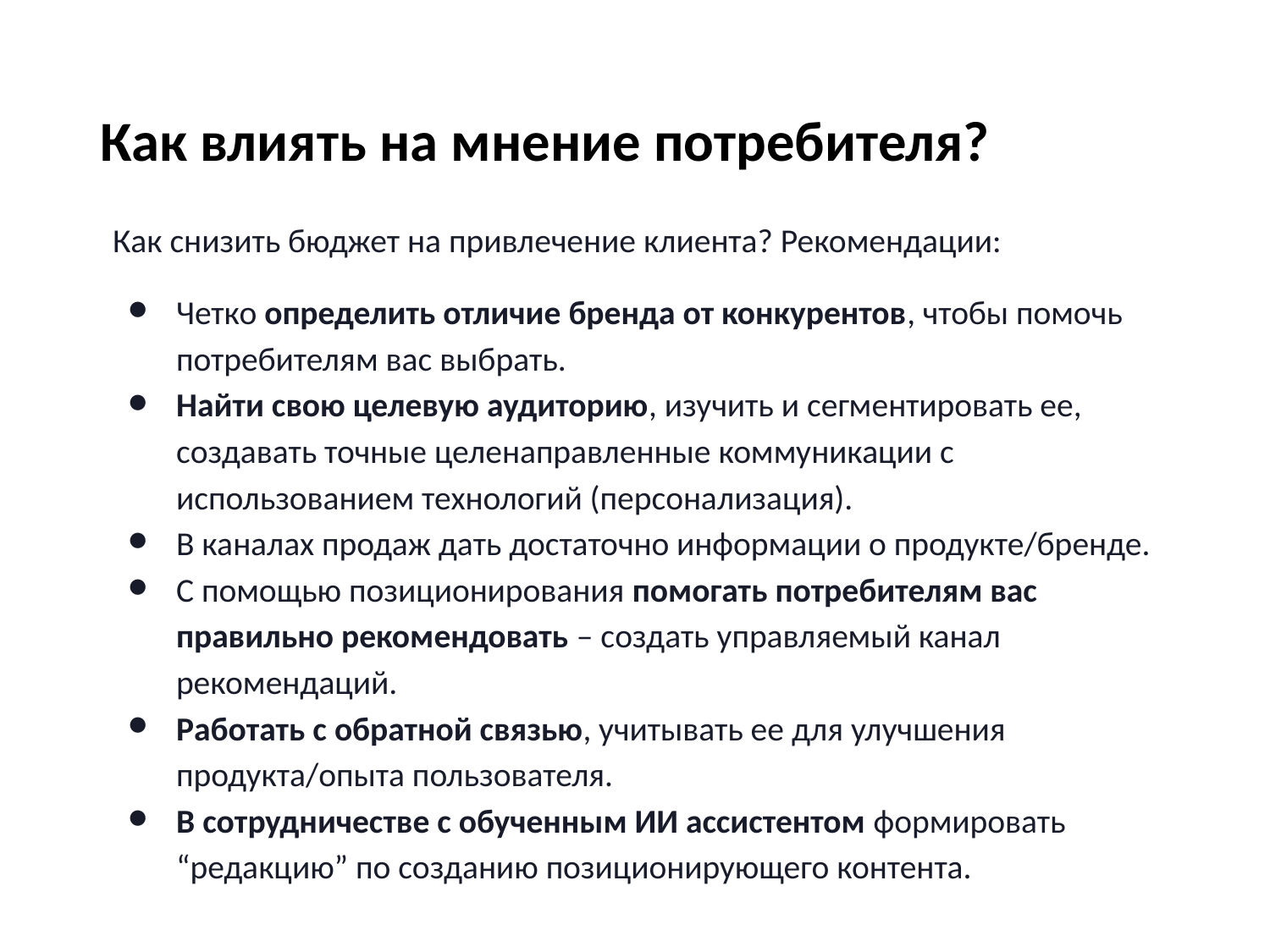

# Как влиять на мнение потребителя?
Как снизить бюджет на привлечение клиента? Рекомендации:
Четко определить отличие бренда от конкурентов, чтобы помочь потребителям вас выбрать.
Найти свою целевую аудиторию, изучить и сегментировать ее, создавать точные целенаправленные коммуникации с использованием технологий (персонализация).
В каналах продаж дать достаточно информации о продукте/бренде.
С помощью позиционирования помогать потребителям вас правильно рекомендовать – создать управляемый канал рекомендаций.
Работать с обратной связью, учитывать ее для улучшения продукта/опыта пользователя.
В сотрудничестве с обученным ИИ ассистентом формировать “редакцию” по созданию позиционирующего контента.